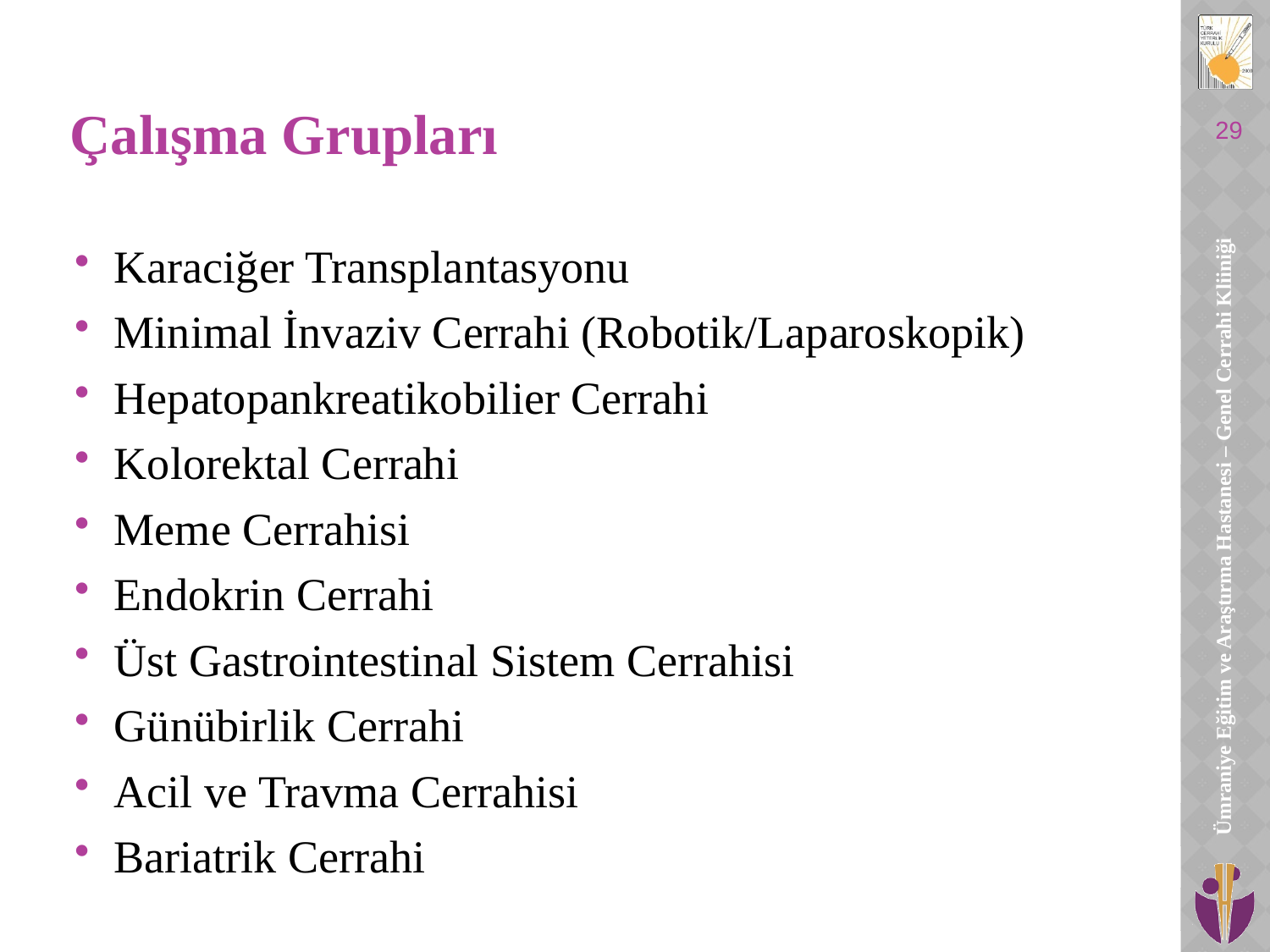

# Çalışma Grupları
29
Karaciğer Transplantasyonu
Minimal İnvaziv Cerrahi (Robotik/Laparoskopik)
Hepatopankreatikobilier Cerrahi
Kolorektal Cerrahi
Meme Cerrahisi
Endokrin Cerrahi
Üst Gastrointestinal Sistem Cerrahisi
Günübirlik Cerrahi
Acil ve Travma Cerrahisi
Bariatrik Cerrahi